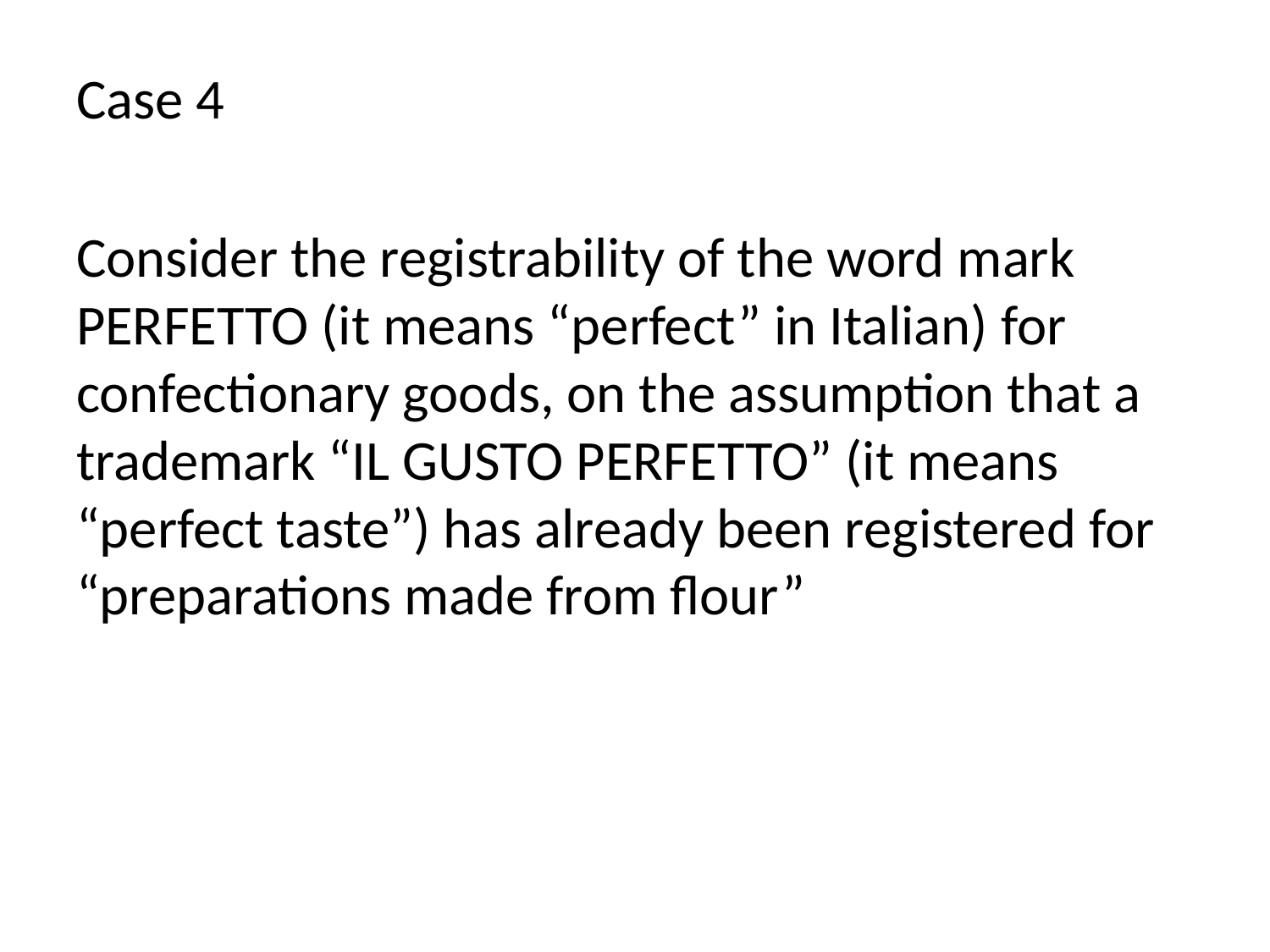

Case 4

Consider the registrability of the word mark PERFETTO (it means “perfect” in Italian) for confectionary goods, on the assumption that a trademark “IL GUSTO PERFETTO” (it means “perfect taste”) has already been registered for “preparations made from flour”